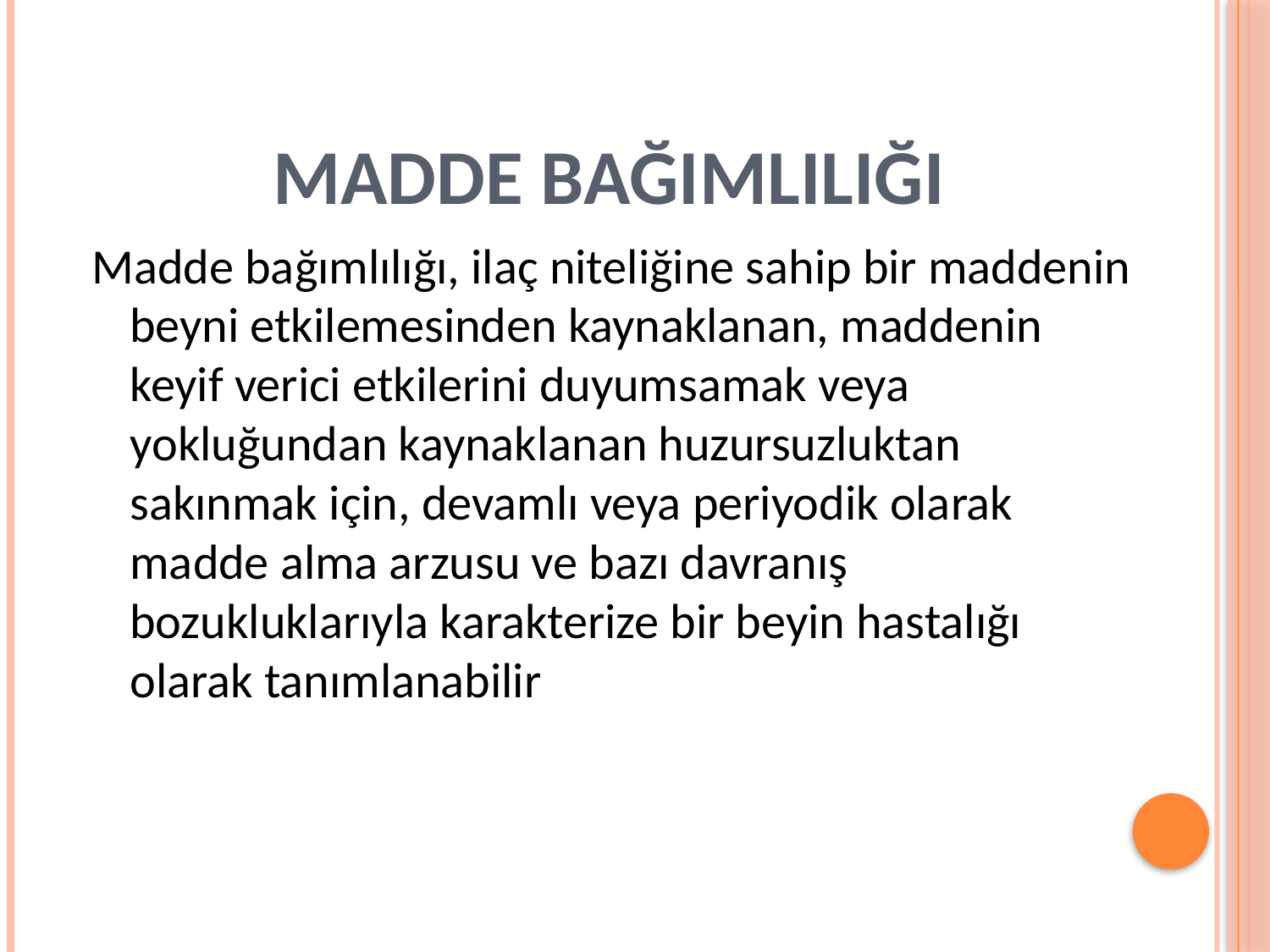

# MADDE BAĞIMLILIĞI
Madde bağımlılığı, ilaç niteliğine sahip bir maddenin beyni etkilemesinden kaynaklanan, maddenin keyif verici etkilerini duyumsamak veya yokluğundan kaynaklanan huzursuzluktan sakınmak için, devamlı veya periyodik olarak madde alma arzusu ve bazı davranış bozukluklarıyla karakterize bir beyin hastalığı olarak tanımlanabilir